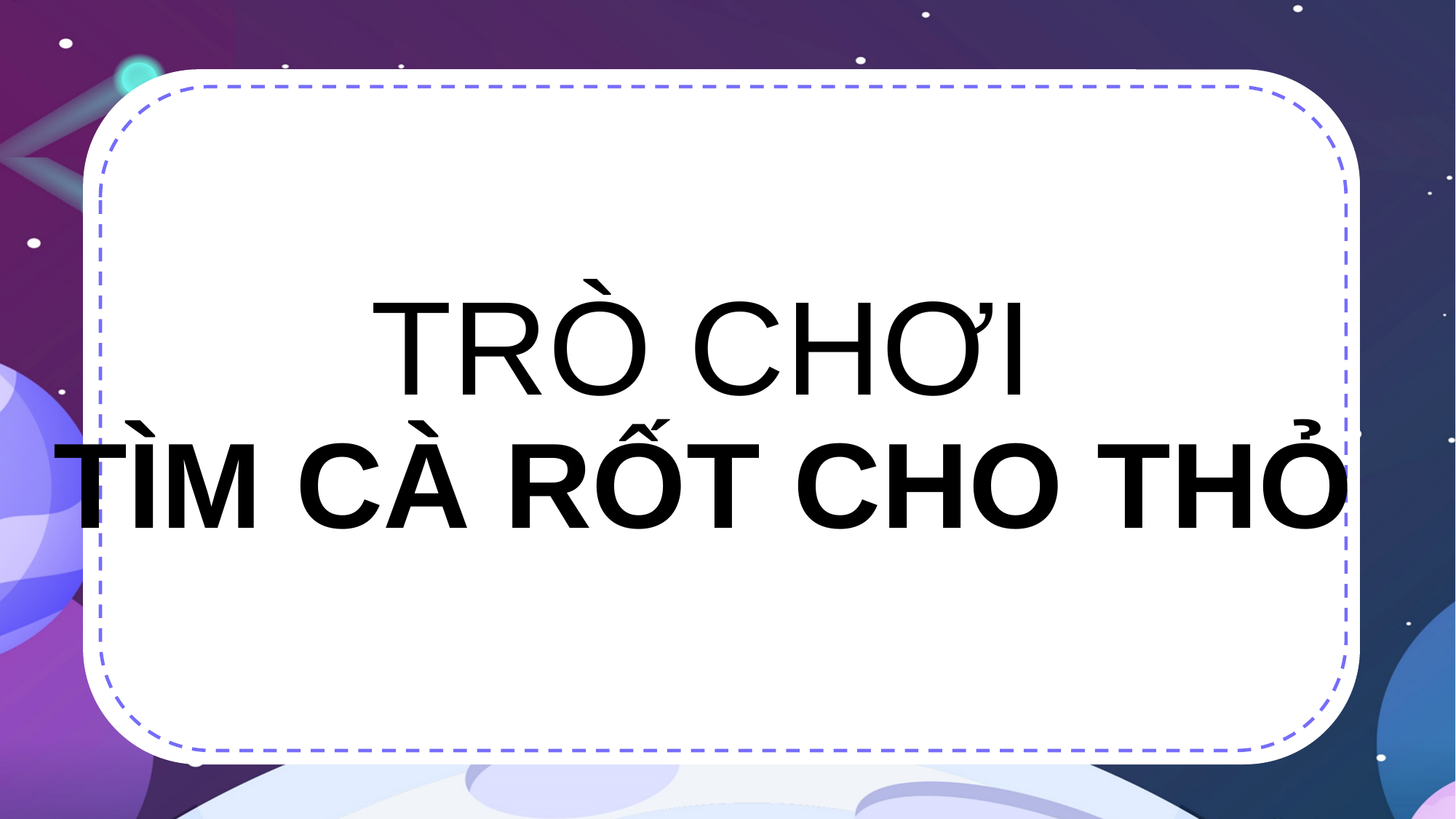

# TRÒ CHƠI TÌM CÀ RỐT CHO THỎ